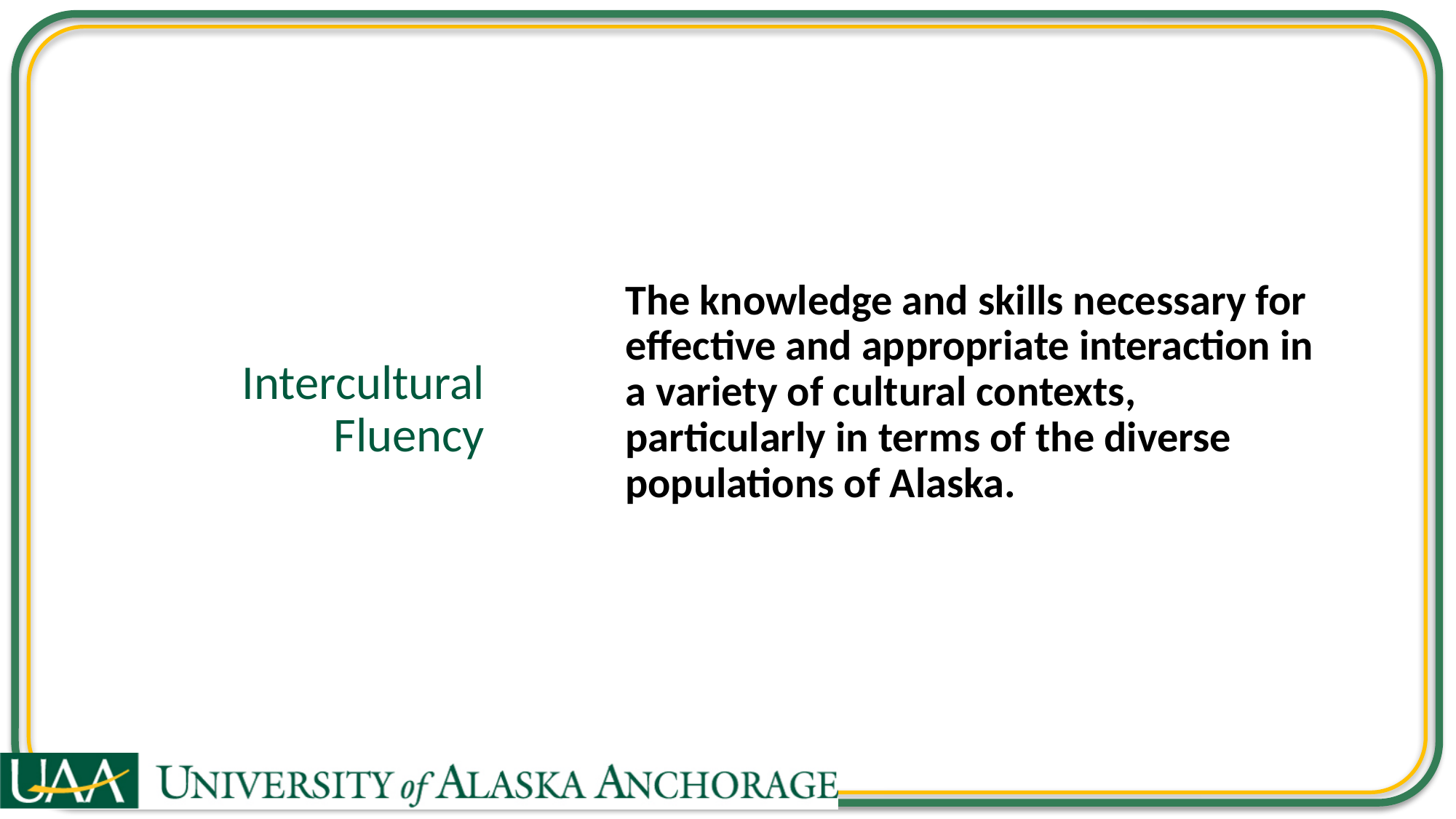

The knowledge and skills necessary for effective and appropriate interaction in a variety of cultural contexts, particularly in terms of the diverse populations of Alaska.

# Intercultural Fluency